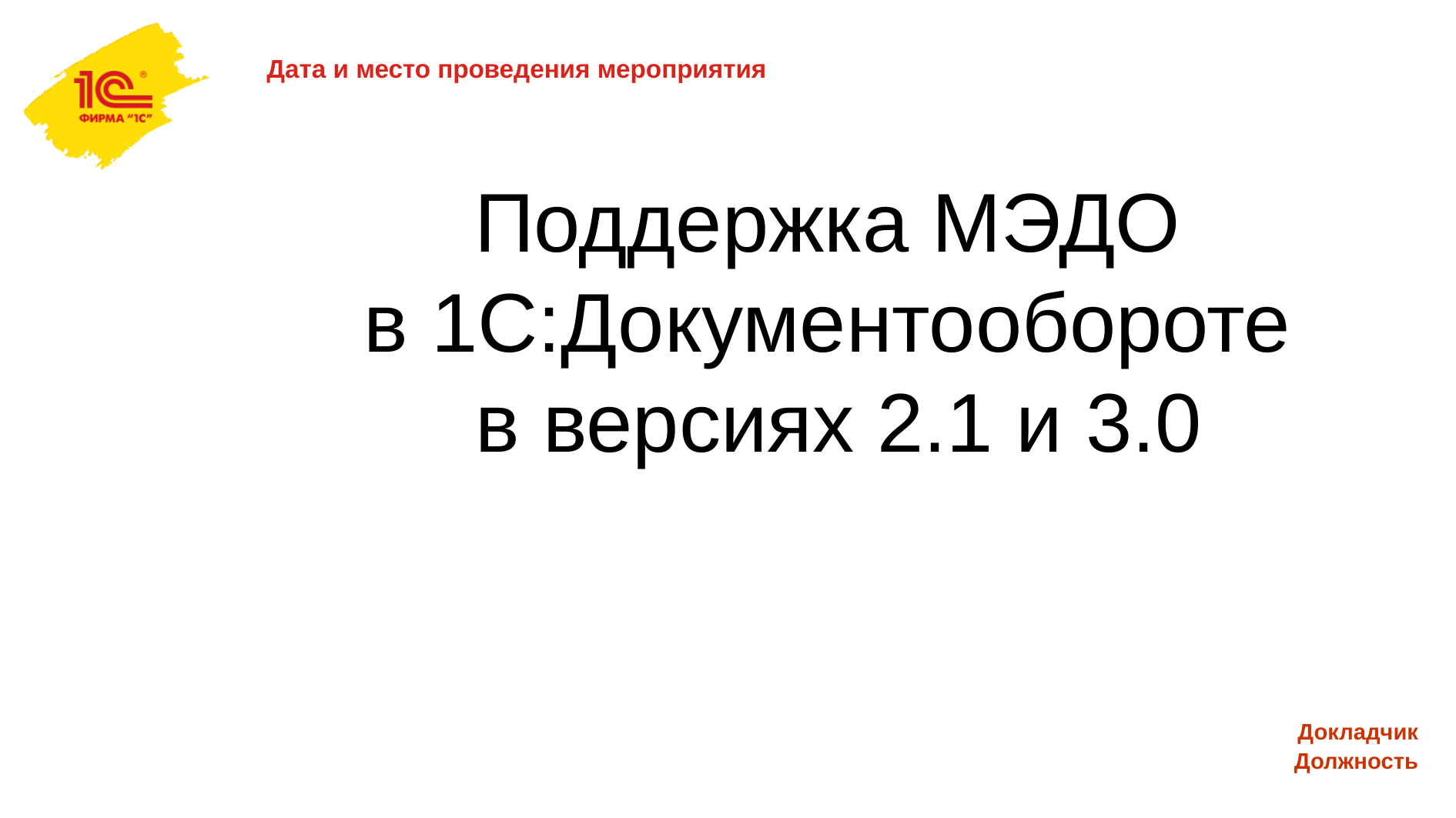

Поддержка МЭДО
в 1С:Документообороте
в версиях 2.1 и 3.0